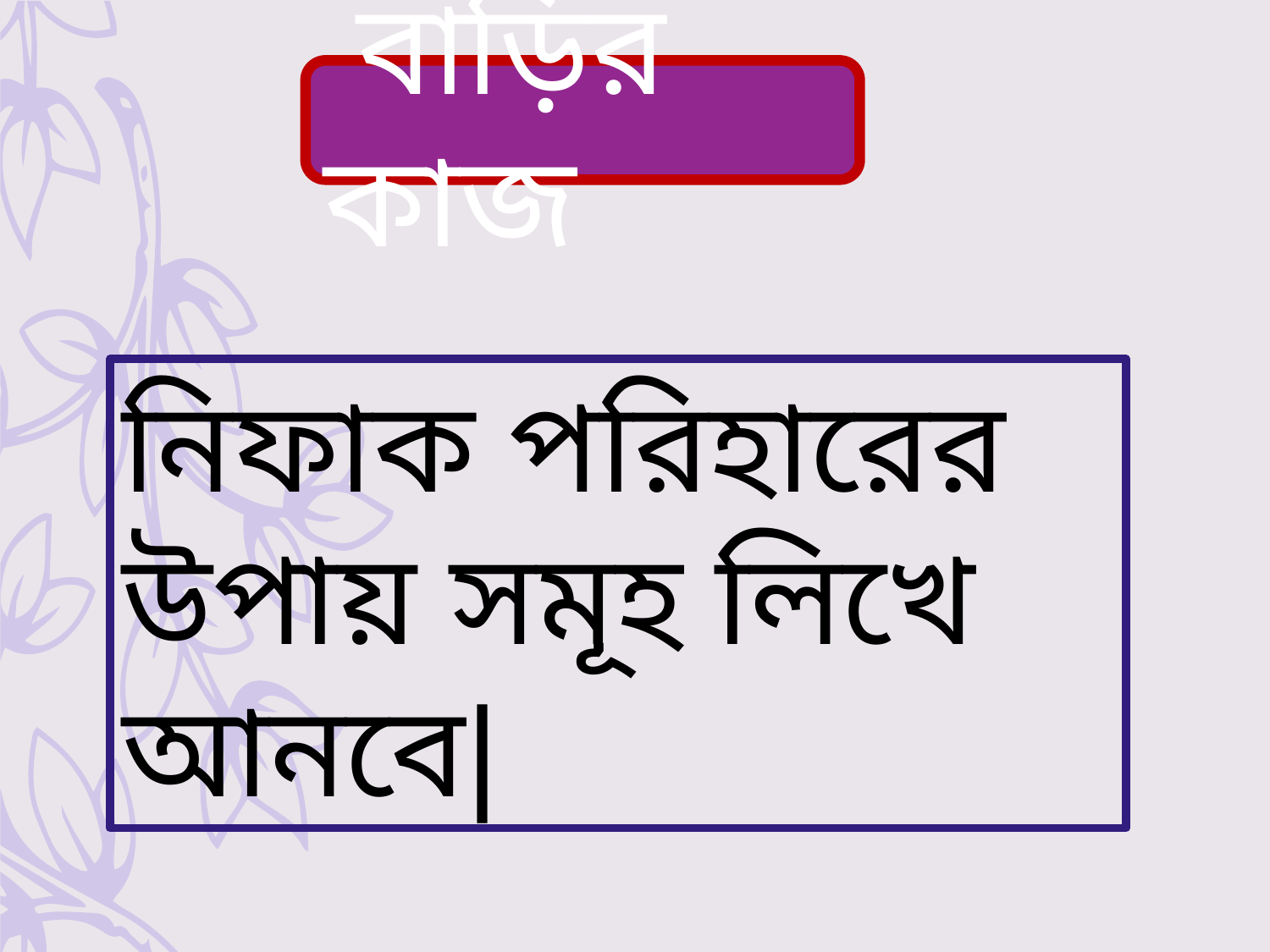

বাড়ির কাজ
নিফাক পরিহারের উপায় সমূহ লিখে আনবে|